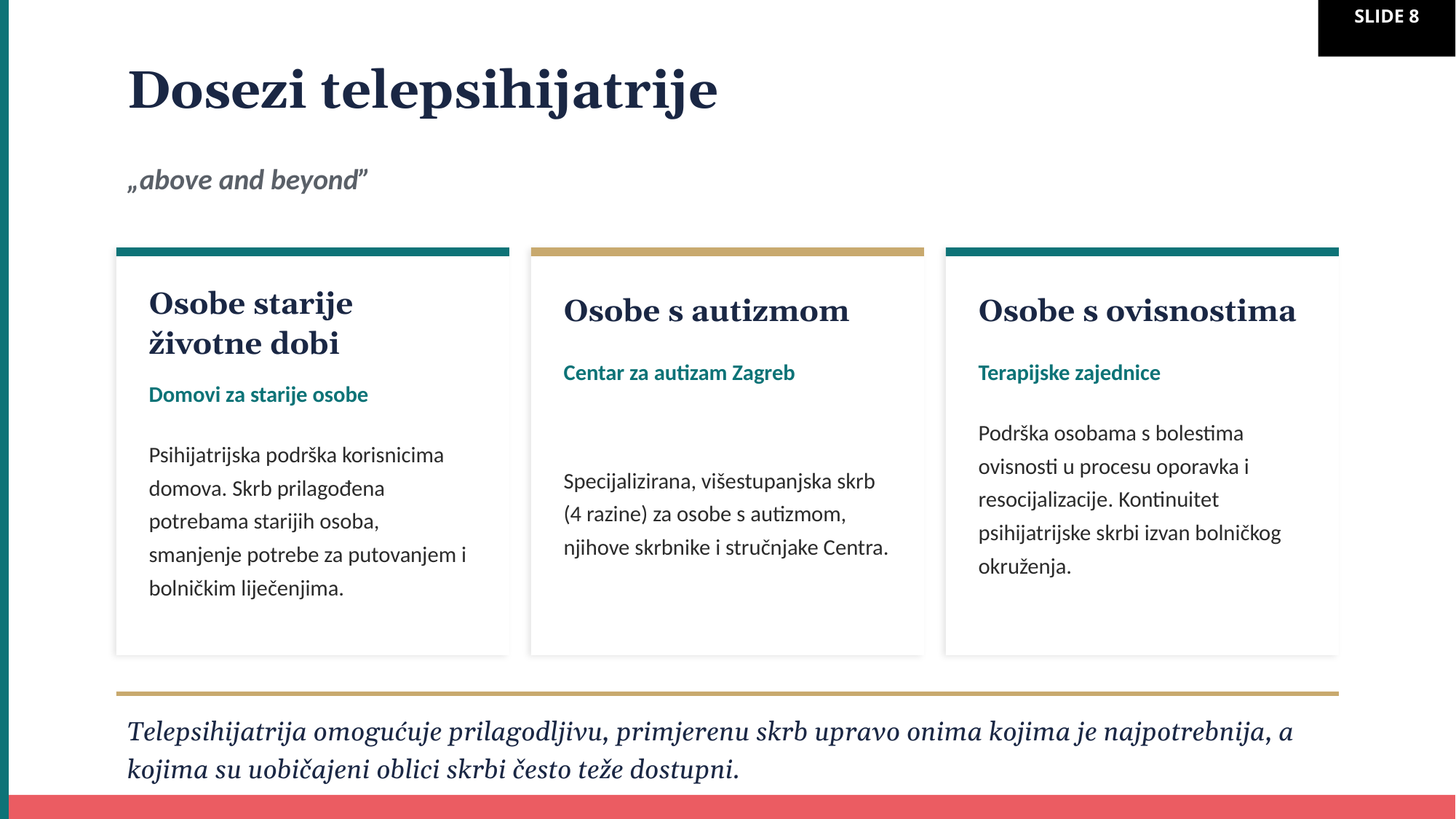

Dosezi telepsihijatrije
„above and beyond”

Osobe starije
životne dobi
Osobe s autizmom
Osobe s ovisnostima
Centar za autizam Zagreb
Terapijske zajednice
Domovi za starije osobe
Specijalizirana, višestupanjska skrb (4 razine) za osobe s autizmom, njihove skrbnike i stručnjake Centra.
Podrška osobama s bolestima ovisnosti u procesu oporavka i resocijalizacije. Kontinuitet psihijatrijske skrbi izvan bolničkog okruženja.
Psihijatrijska podrška korisnicima domova. Skrb prilagođena potrebama starijih osoba, smanjenje potrebe za putovanjem i bolničkim liječenjima.

Telepsihijatrija omogućuje prilagodljivu, primjerenu skrb upravo onima kojima je najpotrebnija, a kojima su uobičajeni oblici skrbi često teže dostupni.